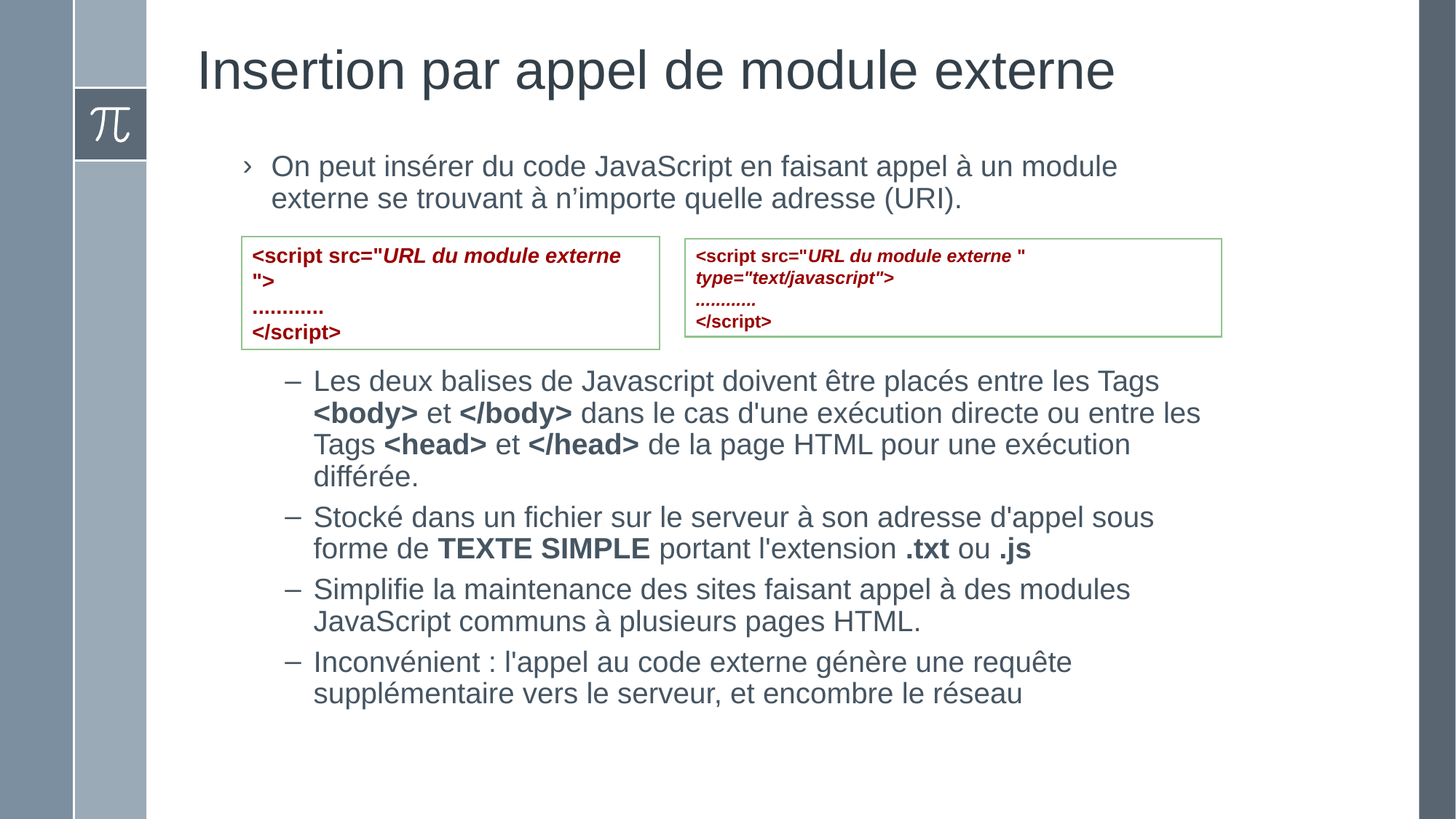

# Insertion par appel de module externe
On peut insérer du code JavaScript en faisant appel à un module externe se trouvant à n’importe quelle adresse (URI).

Les deux balises de Javascript doivent être placés entre les Tags <body> et </body> dans le cas d'une exécution directe ou entre les Tags <head> et </head> de la page HTML pour une exécution différée.
Stocké dans un fichier sur le serveur à son adresse d'appel sous forme de TEXTE SIMPLE portant l'extension .txt ou .js
Simplifie la maintenance des sites faisant appel à des modules JavaScript communs à plusieurs pages HTML.
Inconvénient : l'appel au code externe génère une requête supplémentaire vers le serveur, et encombre le réseau
<script src="URL du module externe ">
............
</script>
<script src="URL du module externe "  type="text/javascript">
............
</script>